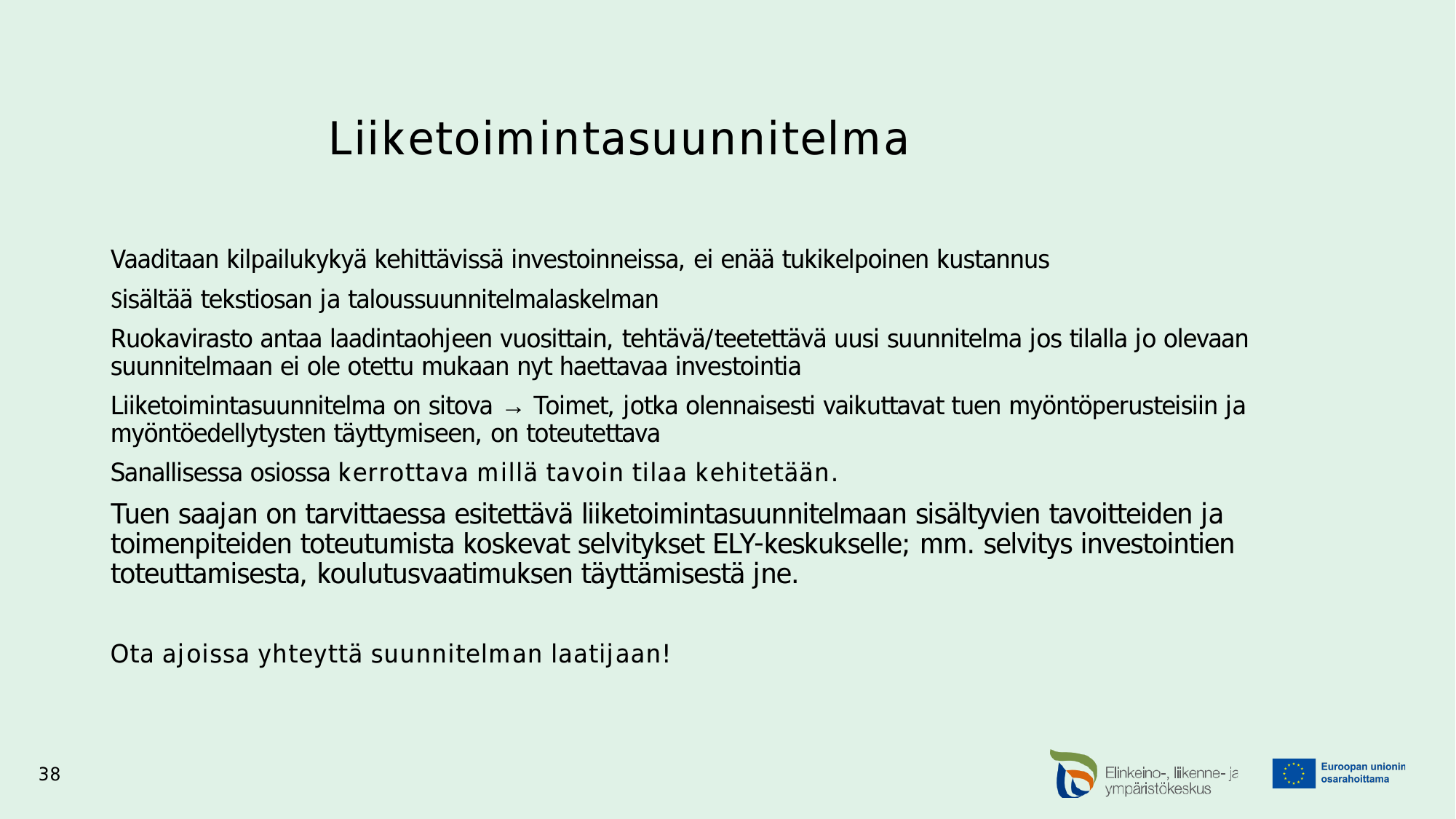

# Liiketoimintasuunnitelma
Vaaditaan kilpailukykyä kehittävissä investoinneissa, ei enää tukikelpoinen kustannus
Sisältää tekstiosan ja taloussuunnitelmalaskelman
Ruokavirasto antaa laadintaohjeen vuosittain, tehtävä/teetettävä uusi suunnitelma jos tilalla jo olevaan suunnitelmaan ei ole otettu mukaan nyt haettavaa investointia
Liiketoimintasuunnitelma on sitova → Toimet, jotka olennaisesti vaikuttavat tuen myöntöperusteisiin ja myöntöedellytysten täyttymiseen, on toteutettava
Sanallisessa osiossa kerrottava millä tavoin tilaa kehitetään.
Tuen saajan on tarvittaessa esitettävä liiketoimintasuunnitelmaan sisältyvien tavoitteiden ja toimenpiteiden toteutumista koskevat selvitykset ELY-keskukselle; mm. selvitys investointien toteuttamisesta, koulutusvaatimuksen täyttämisestä jne.

Ota ajoissa yhteyttä suunnitelman laatijaan!